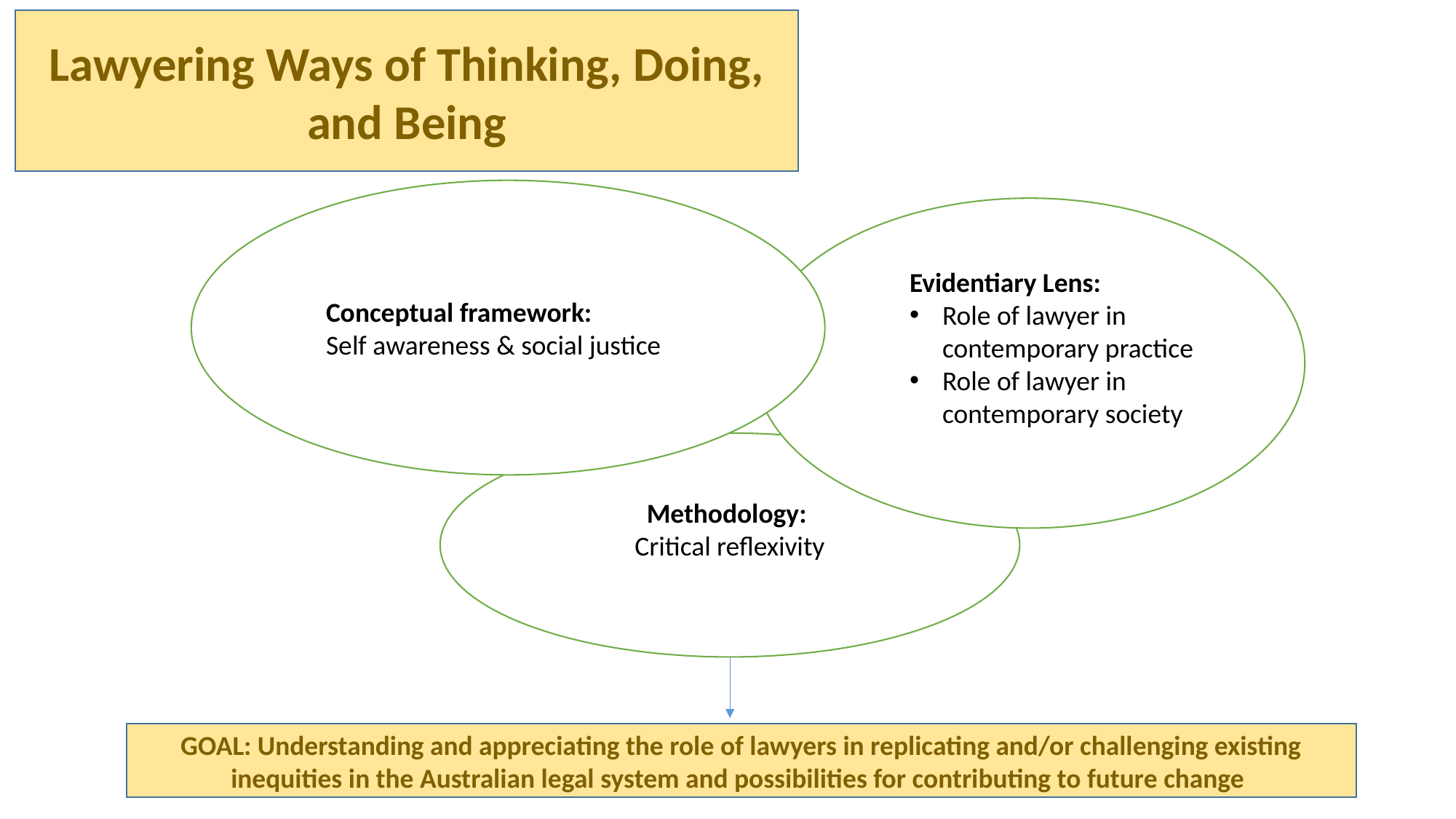

Lawyering Ways of Thinking, Doing, and Being
Conceptual framework:
Self awareness & social justice

Evidentiary Lens:
Role of lawyer in contemporary practice
Role of lawyer in contemporary society

Methodology:
Critical reflexivity

GOAL: Understanding and appreciating the role of lawyers in replicating and/or challenging existing inequities in the Australian legal system and possibilities for contributing to future change